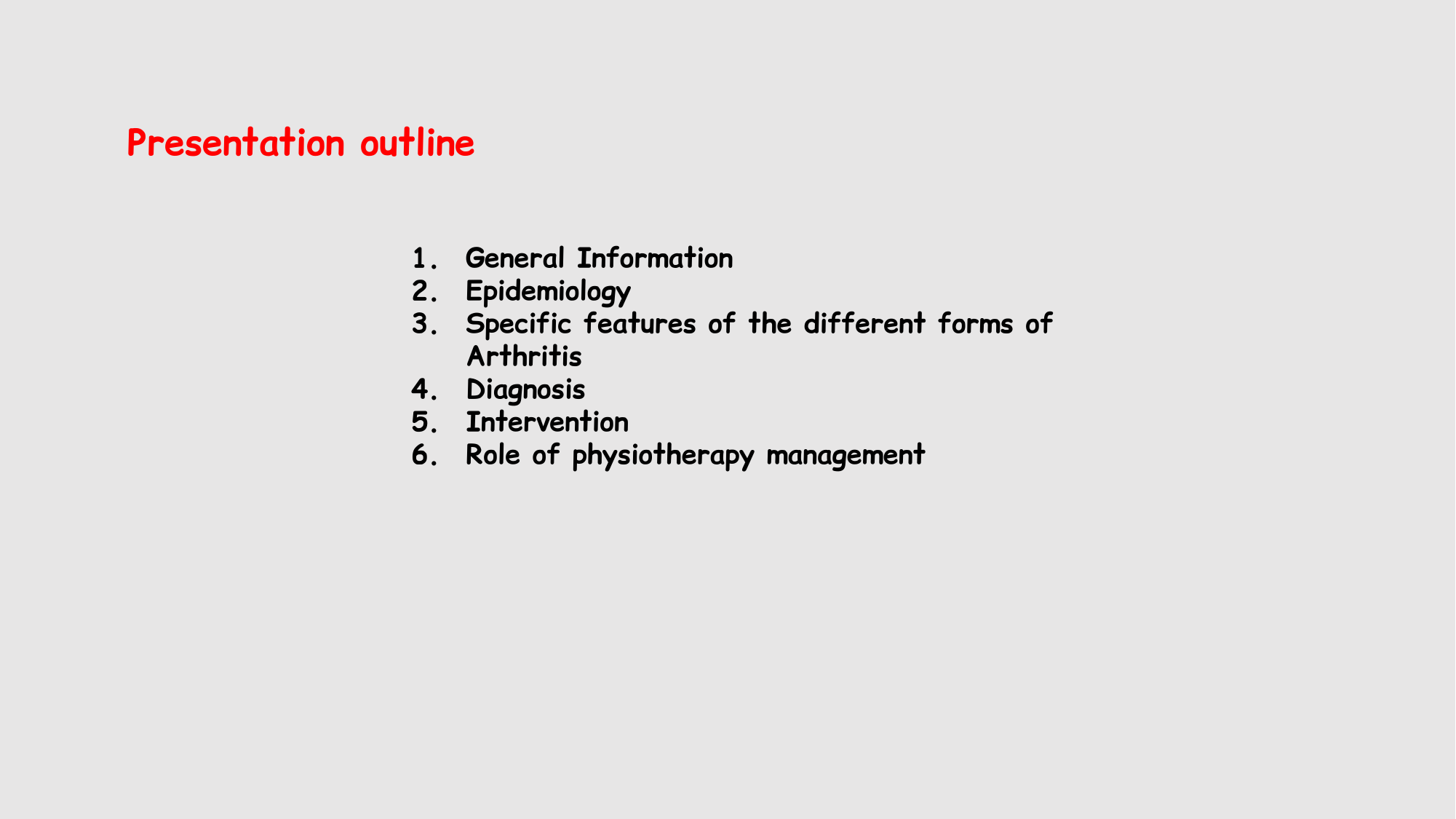

Presentation outline
General Information
Epidemiology
Specific features of the different forms of Arthritis
Diagnosis
Intervention
Role of physiotherapy management